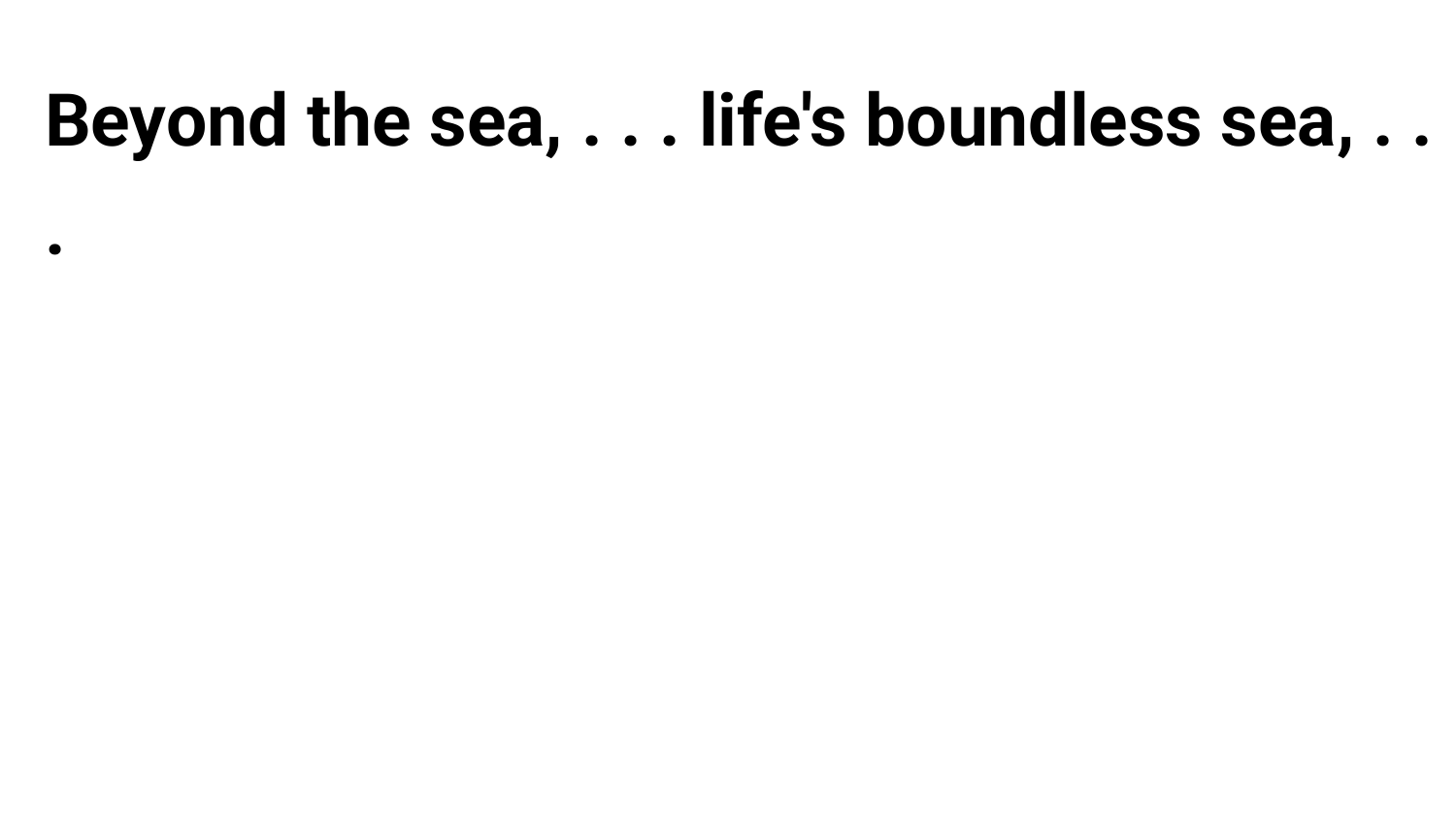

Beyond the sea, . . . life's boundless sea, . . .